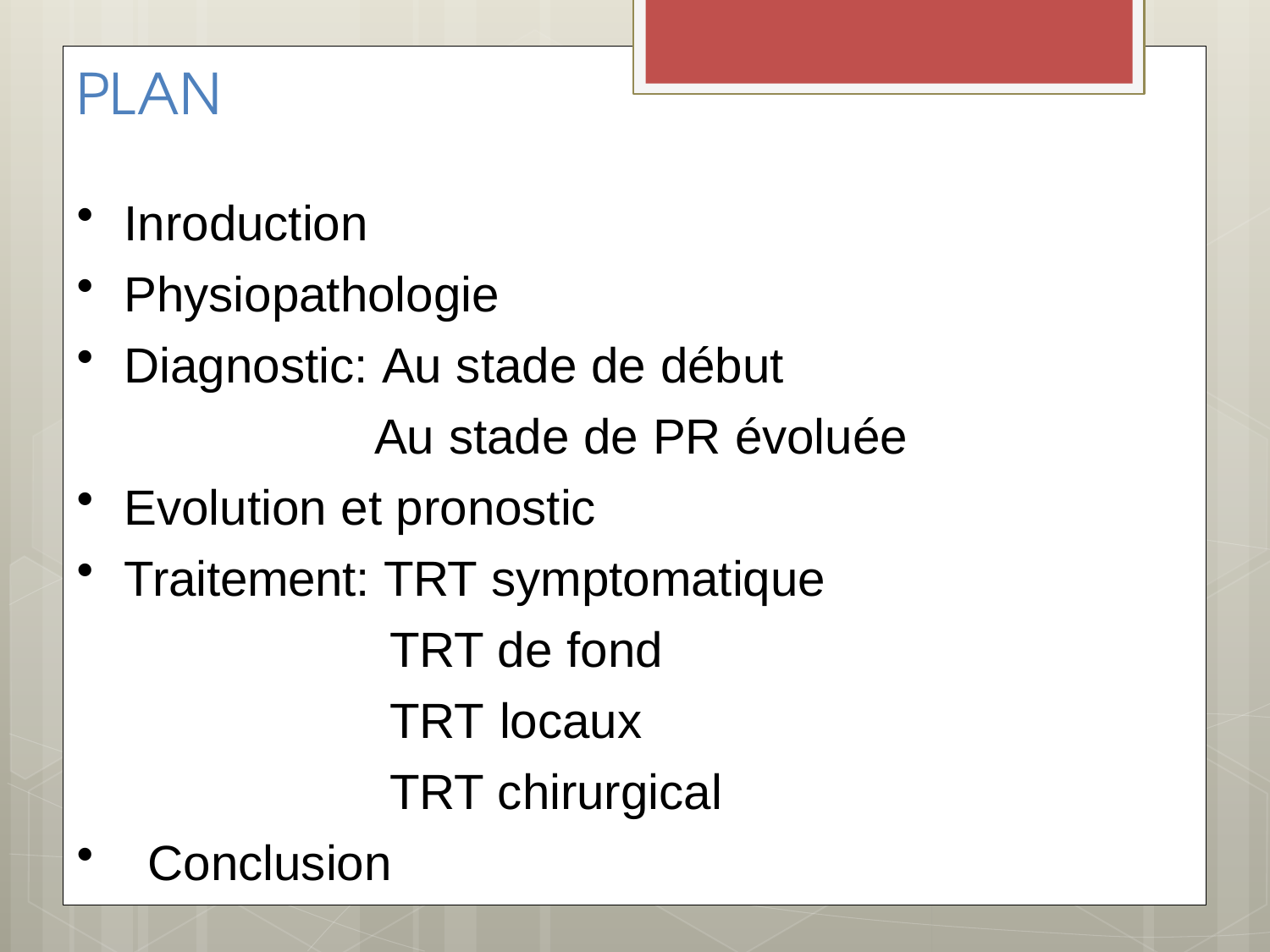

# PLAN
Inroduction
Physiopathologie
Diagnostic: Au stade de début
Au stade de PR évoluée
Evolution et pronostic
Traitement: TRT symptomatique
TRT de fond  TRT locaux  TRT chirurgical
Conclusion